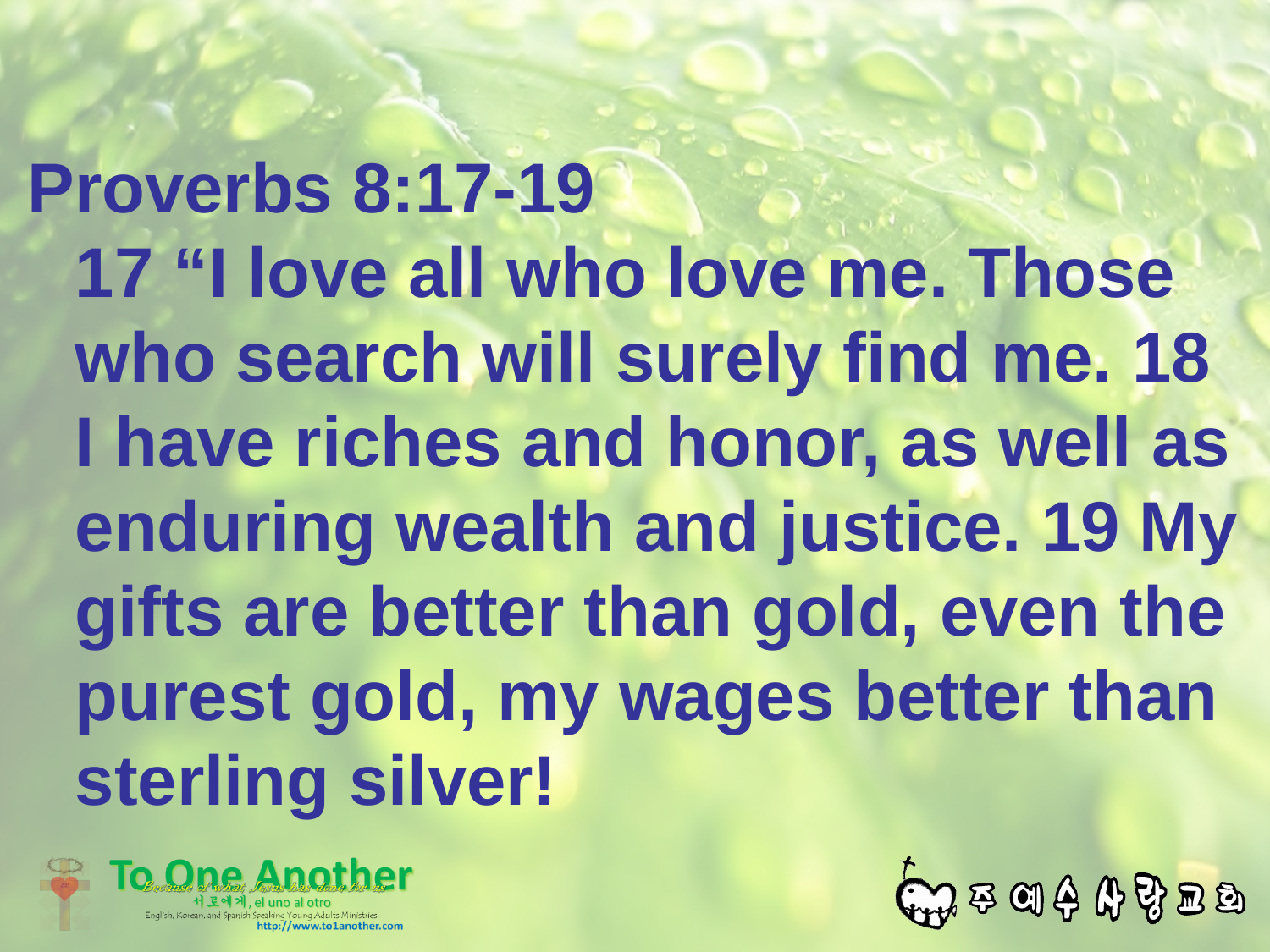

#
Proverbs 8:17-19
17 “I love all who love me. Those who search will surely find me. 18 I have riches and honor, as well as enduring wealth and justice. 19 My gifts are better than gold, even the purest gold, my wages better than sterling silver!